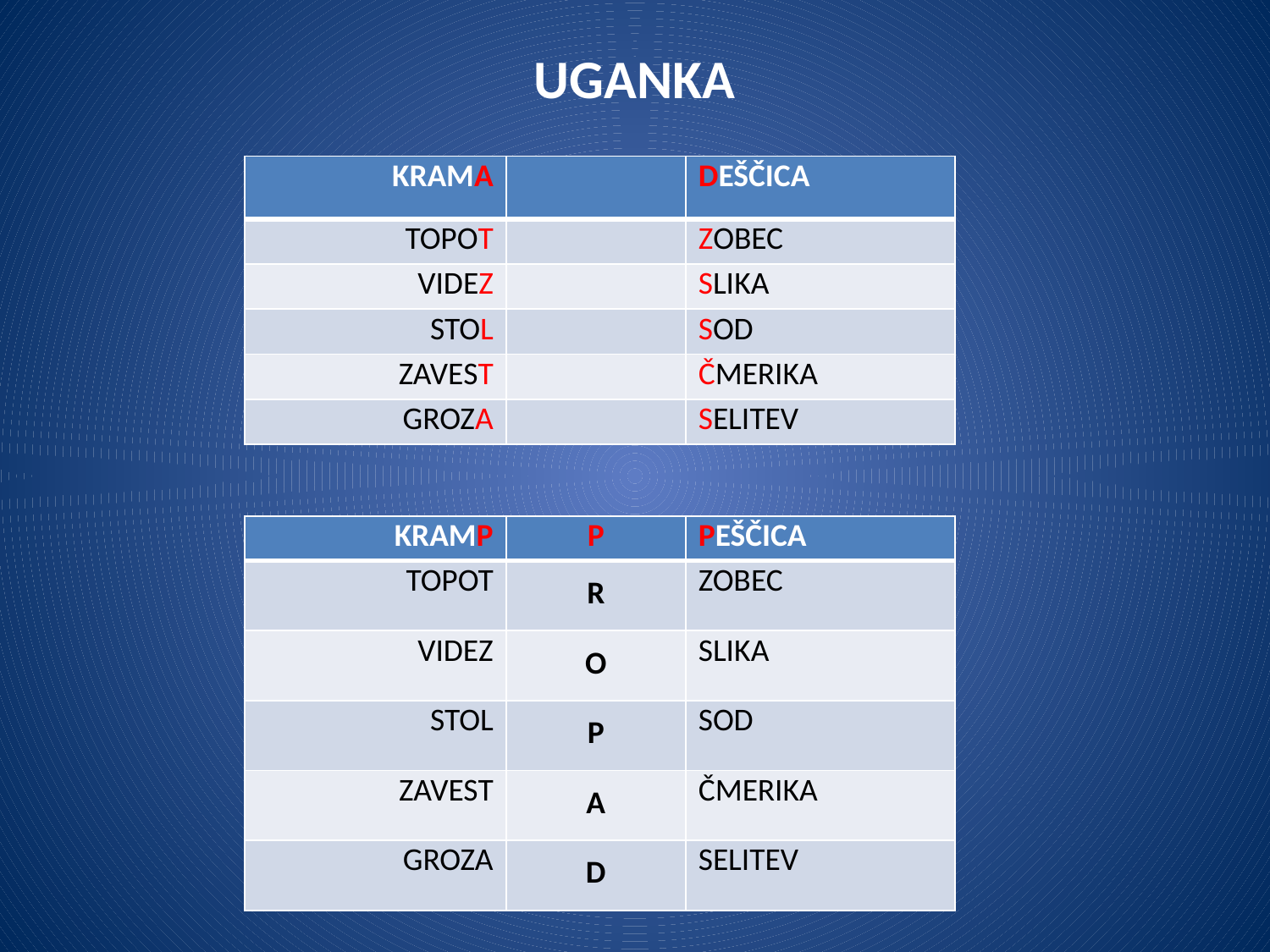

# UGANKA
| KRAMA |  | DEŠČICA |
| --- | --- | --- |
| TOPOT |  | ZOBEC |
| VIDEZ |  | SLIKA |
| STOL |  | SOD |
| ZAVEST |  | ČMERIKA |
| GROZA |  | SELITEV |
| KRAMP | P | PEŠČICA |
| --- | --- | --- |
| TOPOT | R | ZOBEC |
| VIDEZ | O | SLIKA |
| STOL | P | SOD |
| ZAVEST | A | ČMERIKA |
| GROZA | D | SELITEV |